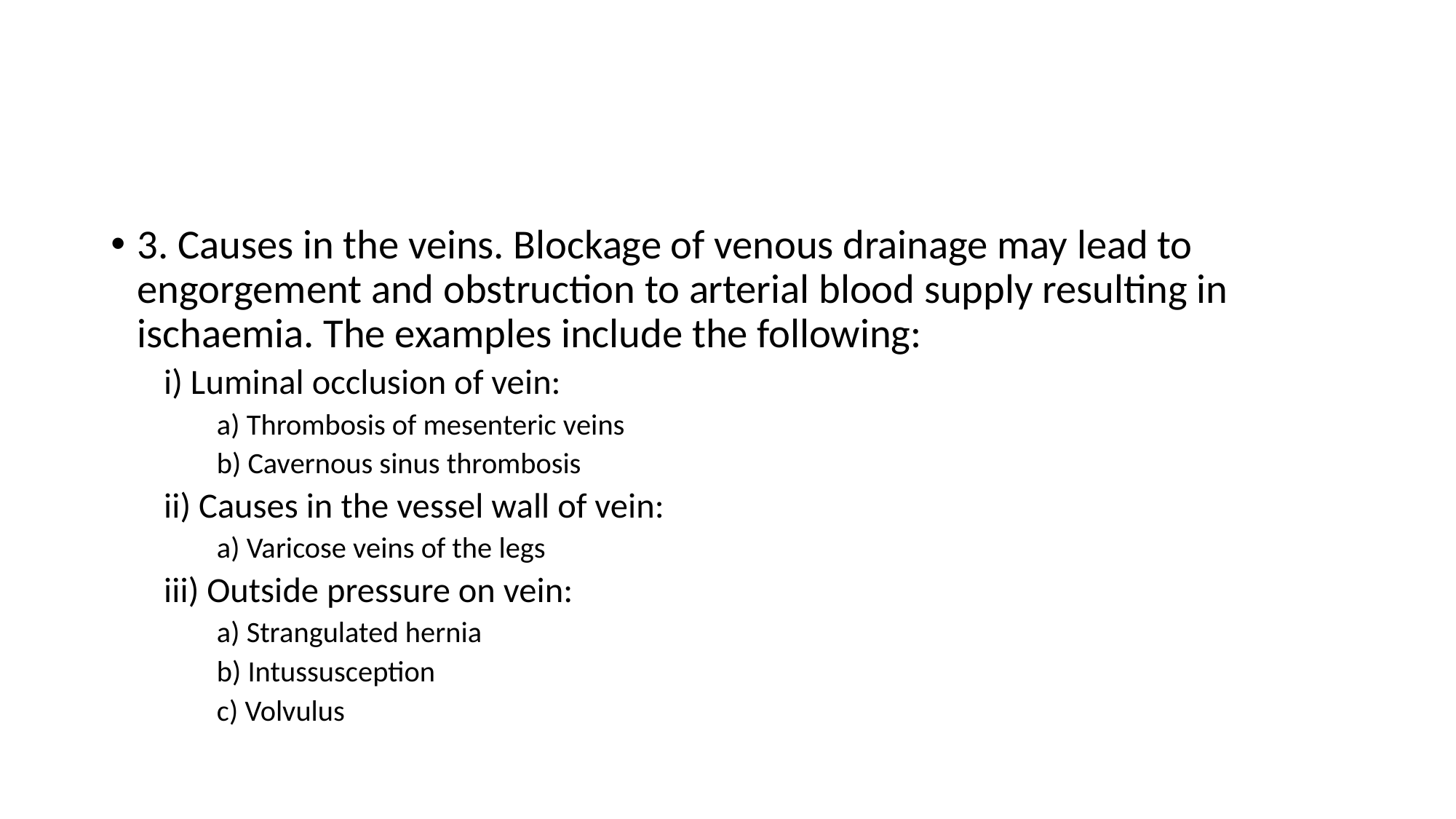

#
3. Causes in the veins. Blockage of venous drainage may lead to engorgement and obstruction to arterial blood supply resulting in ischaemia. The examples include the following:
i) Luminal occlusion of vein:
a) Thrombosis of mesenteric veins
b) Cavernous sinus thrombosis
ii) Causes in the vessel wall of vein:
a) Varicose veins of the legs
iii) Outside pressure on vein:
a) Strangulated hernia
b) Intussusception
c) Volvulus